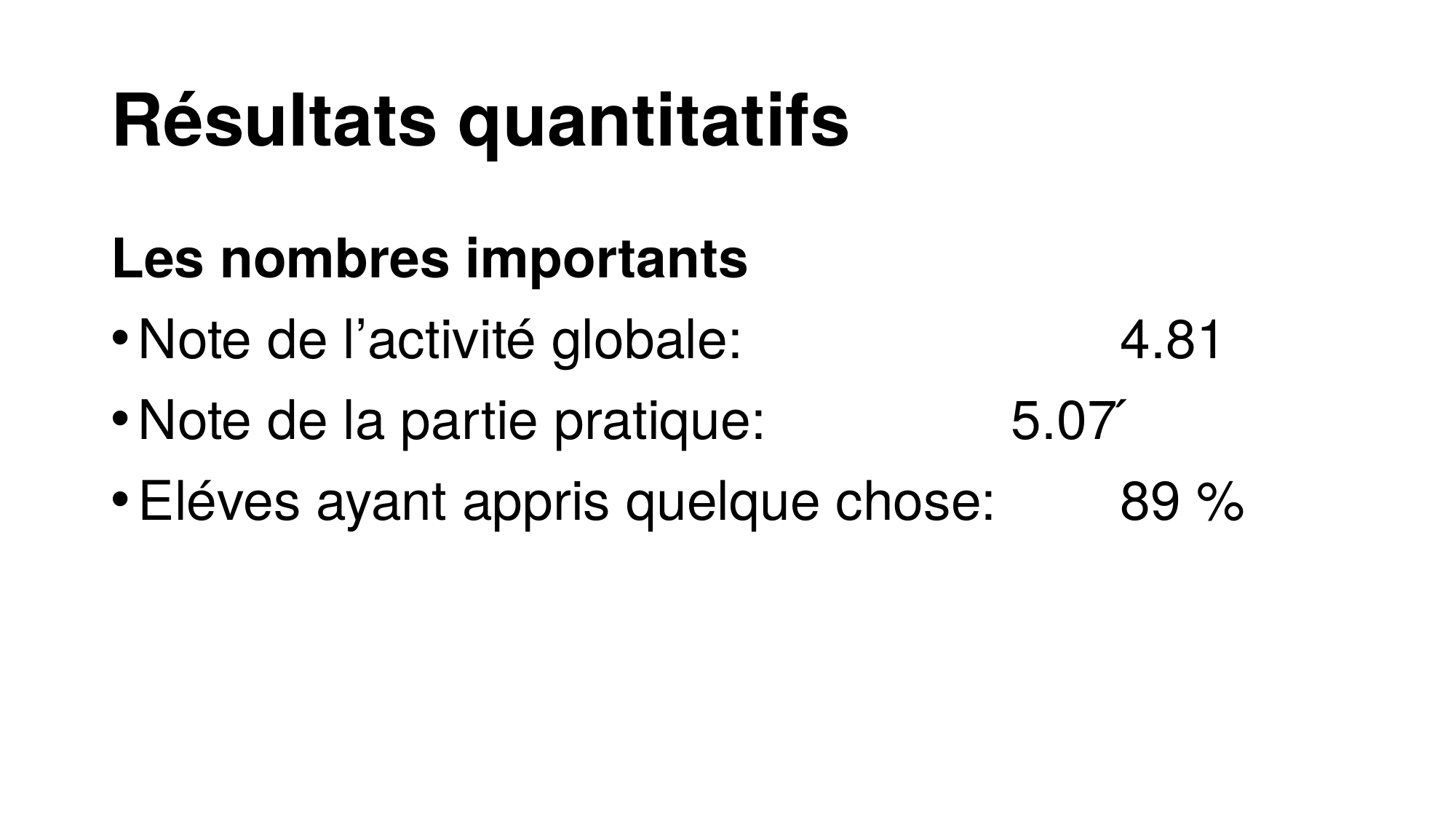

# Résultats quantitatifs
Les nombres importants
Note de l’activité globale: 				4.81
Note de la partie pratique: 			5.07 ́
Eléves ayant appris quelque chose: 	89 %